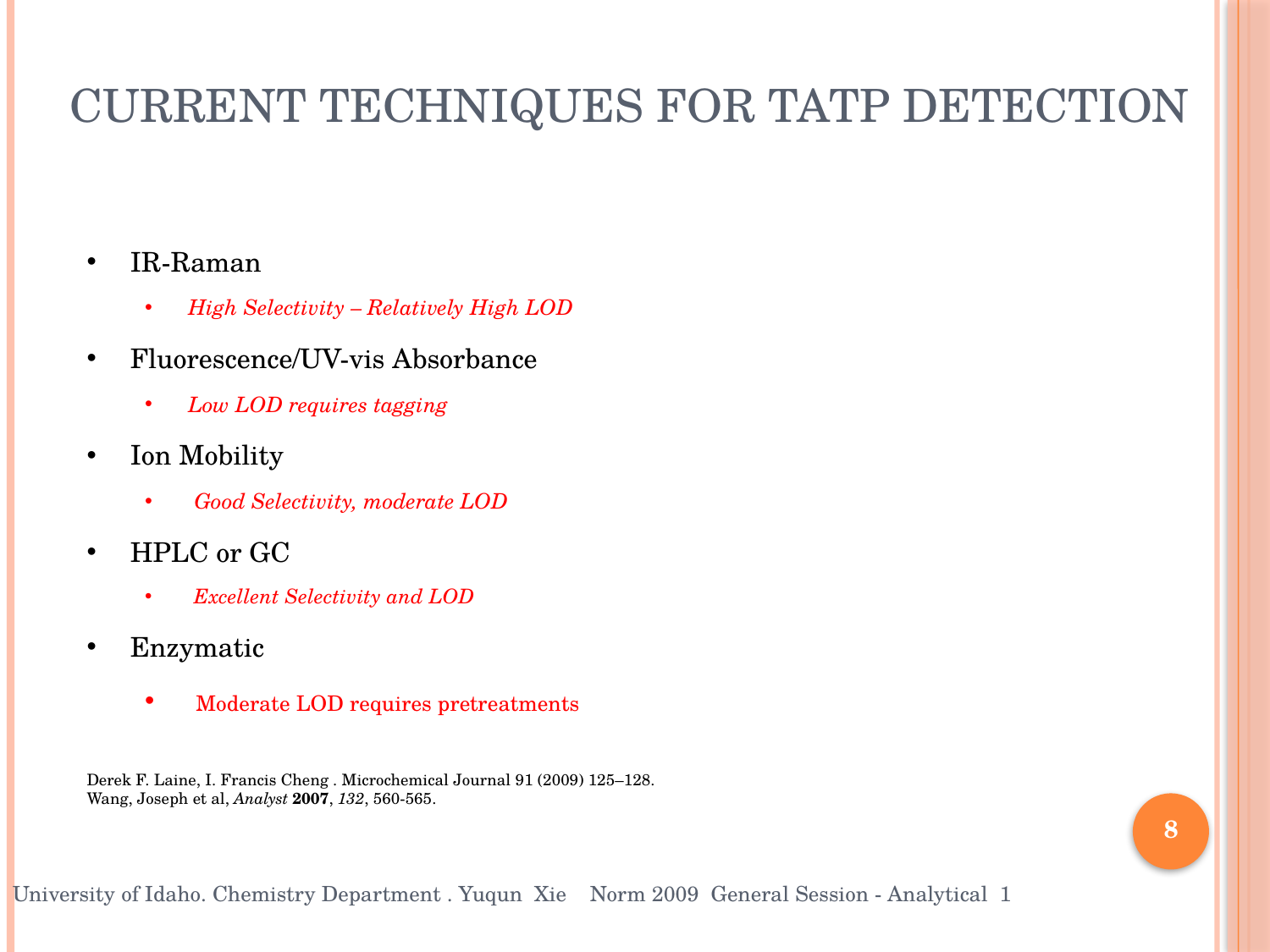

# Current techniques for TATP detection
IR-Raman
High Selectivity – Relatively High LOD
Fluorescence/UV-vis Absorbance
Low LOD requires tagging
Ion Mobility
 Good Selectivity, moderate LOD
HPLC or GC
 Excellent Selectivity and LOD
Enzymatic
 Moderate LOD requires pretreatments

Derek F. Laine, I. Francis Cheng . Microchemical Journal 91 (2009) 125–128.
Wang, Joseph et al, Analyst 2007, 132, 560-565.

8
University of Idaho. Chemistry Department . Yuqun  Xie    Norm 2009  General Session - Analytical  1